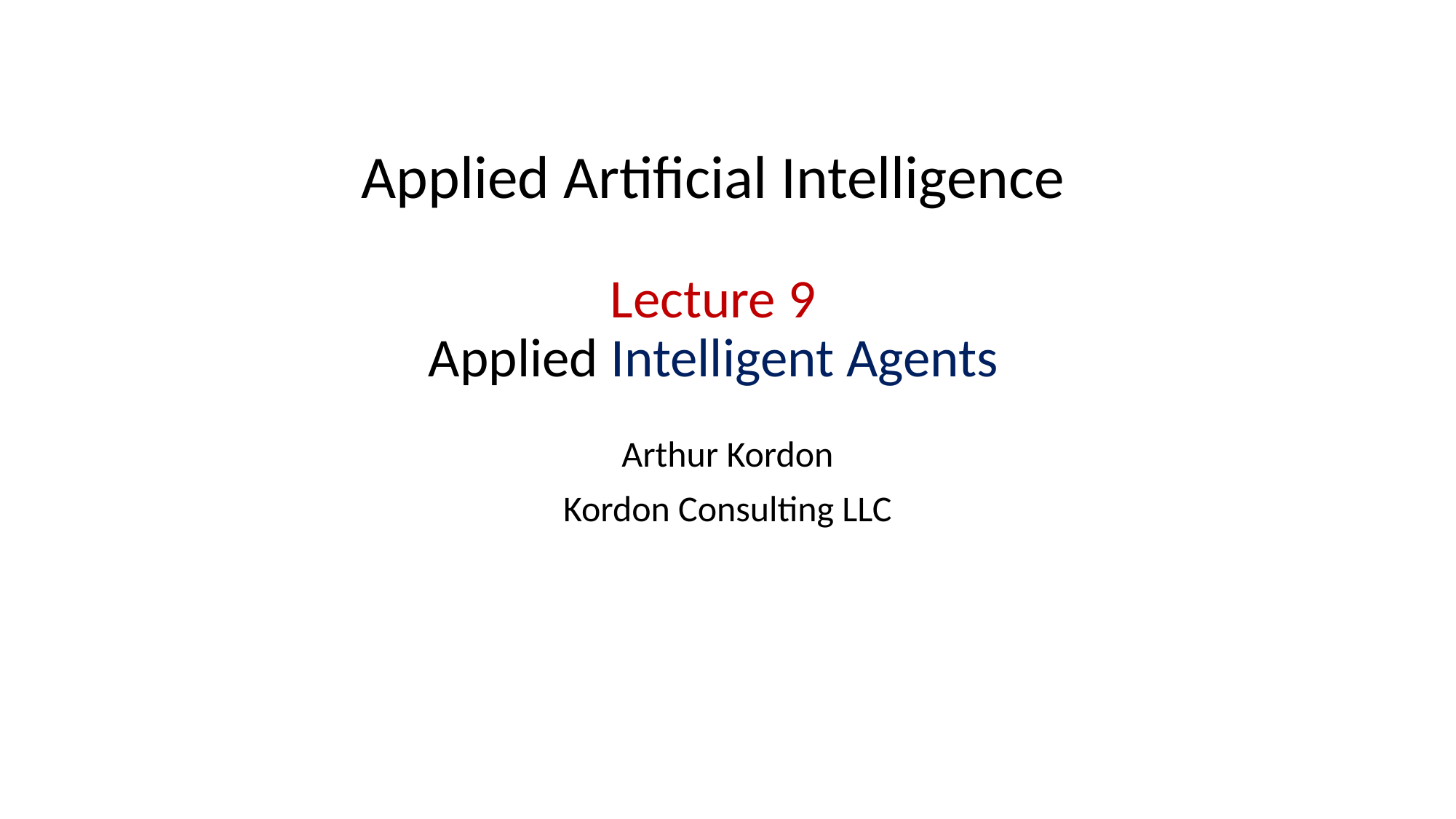

# Applied Artificial Intelligence Lecture 9 Applied Intelligent Agents
Arthur Kordon
Kordon Consulting LLC